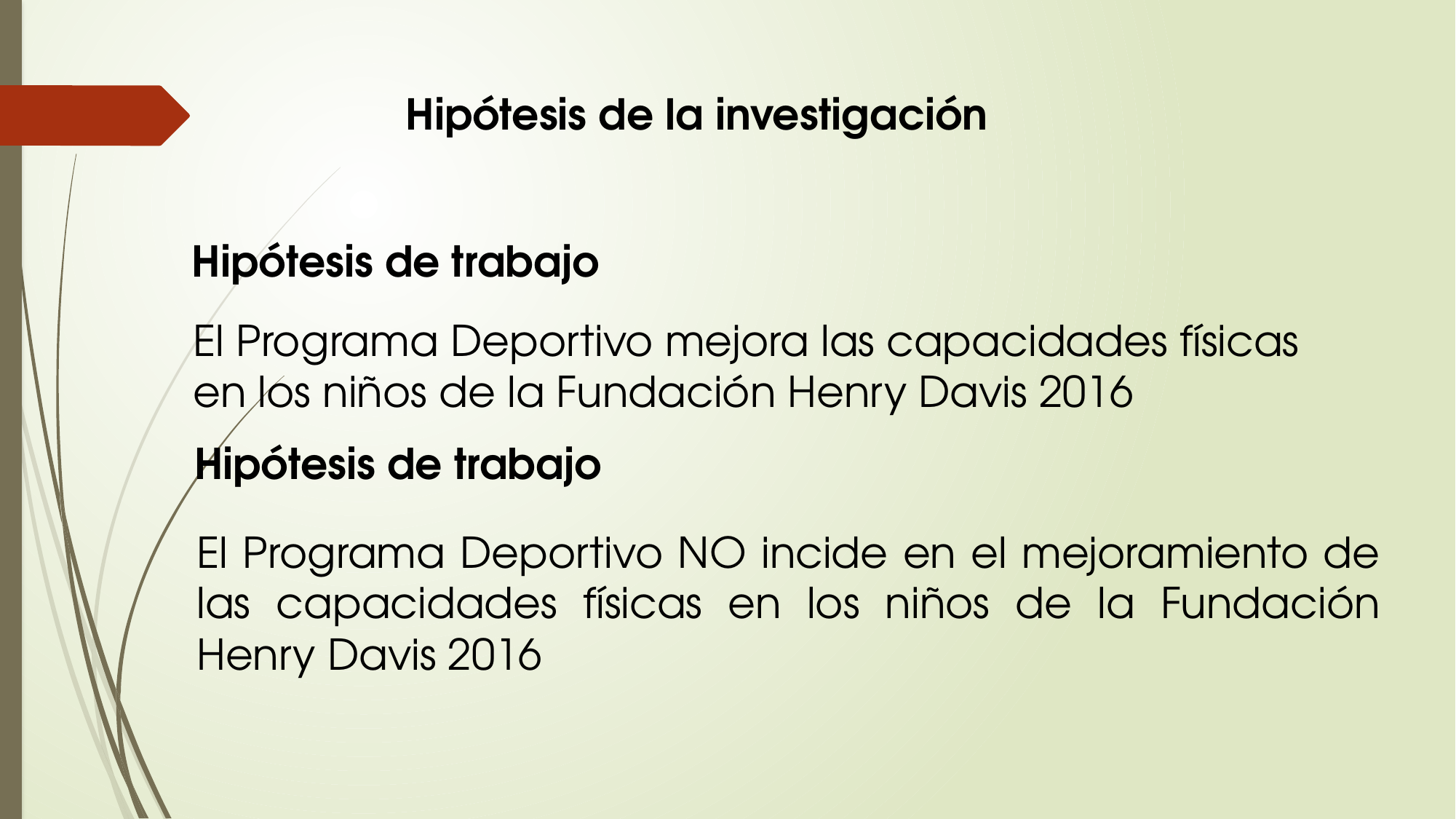

Hipótesis de la investigación
Hipótesis de trabajo
El Programa Deportivo mejora las capacidades físicas
en los niños de la Fundación Henry Davis 2016
Hipótesis de trabajo
El Programa Deportivo NO incide en el mejoramiento de las capacidades físicas en los niños de la Fundación Henry Davis 2016